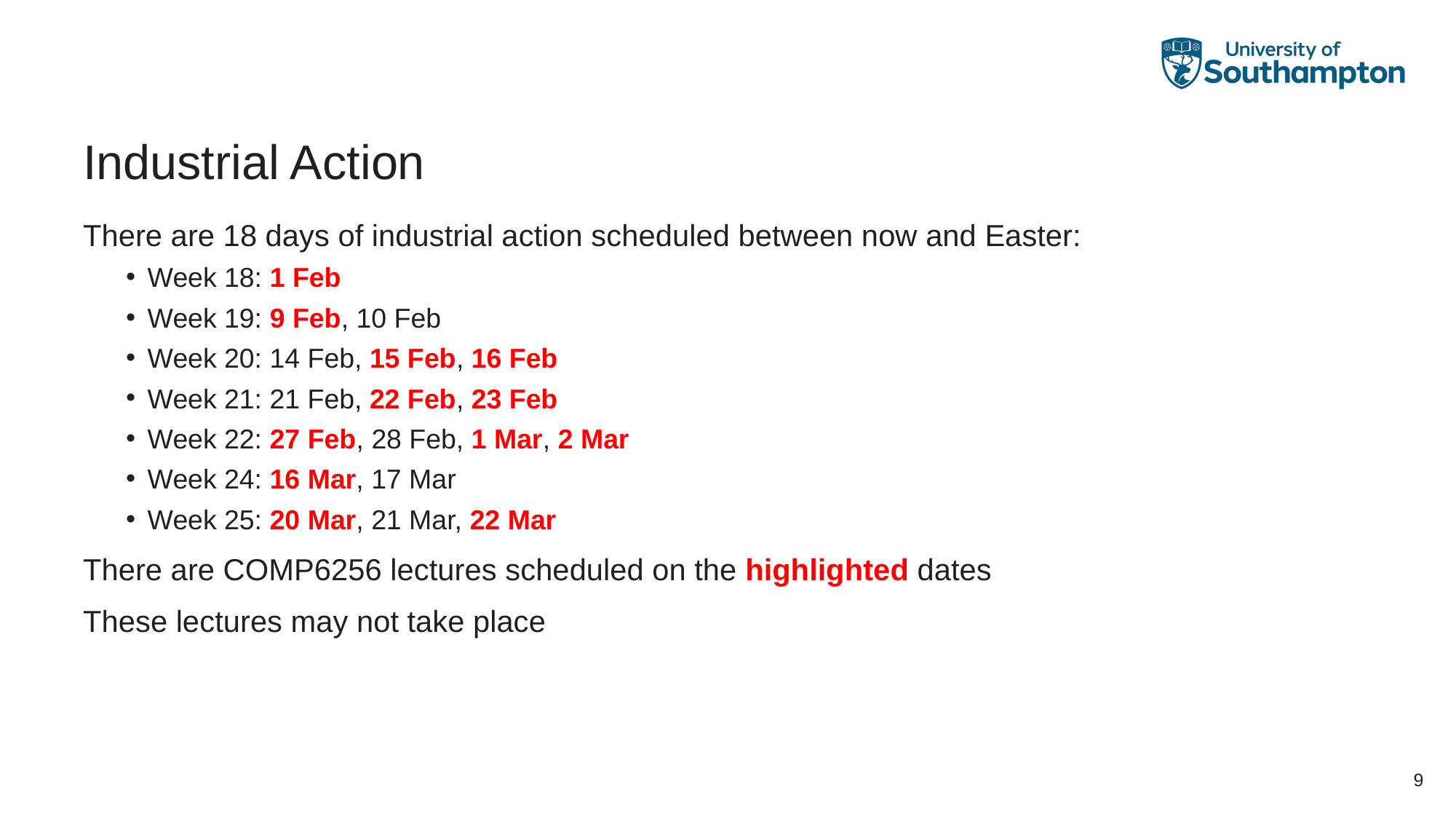

# Industrial Action
There are 18 days of industrial action scheduled between now and Easter:
Week 18: 1 Feb
Week 19: 9 Feb, 10 Feb
Week 20: 14 Feb, 15 Feb, 16 Feb
Week 21: 21 Feb, 22 Feb, 23 Feb
Week 22: 27 Feb, 28 Feb, 1 Mar, 2 Mar
Week 24: 16 Mar, 17 Mar
Week 25: 20 Mar, 21 Mar, 22 Mar
There are COMP6256 lectures scheduled on the highlighted dates
These lectures may not take place